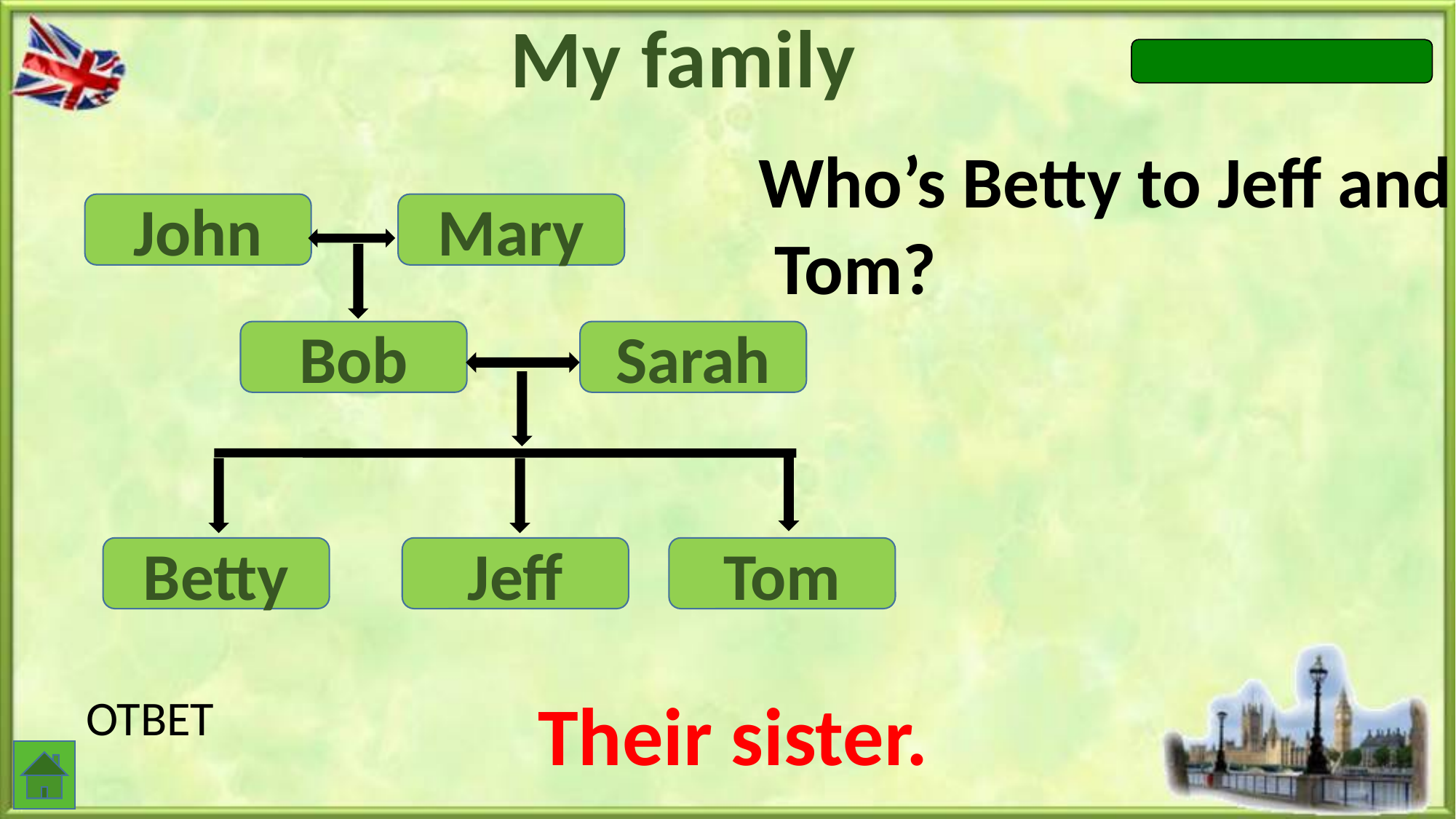

My family

Who’s Betty to Jeff and
 Tom?
John
Mary

Bob
Sarah

Betty
Jeff
Tom
Their sister.
ОТВЕТ